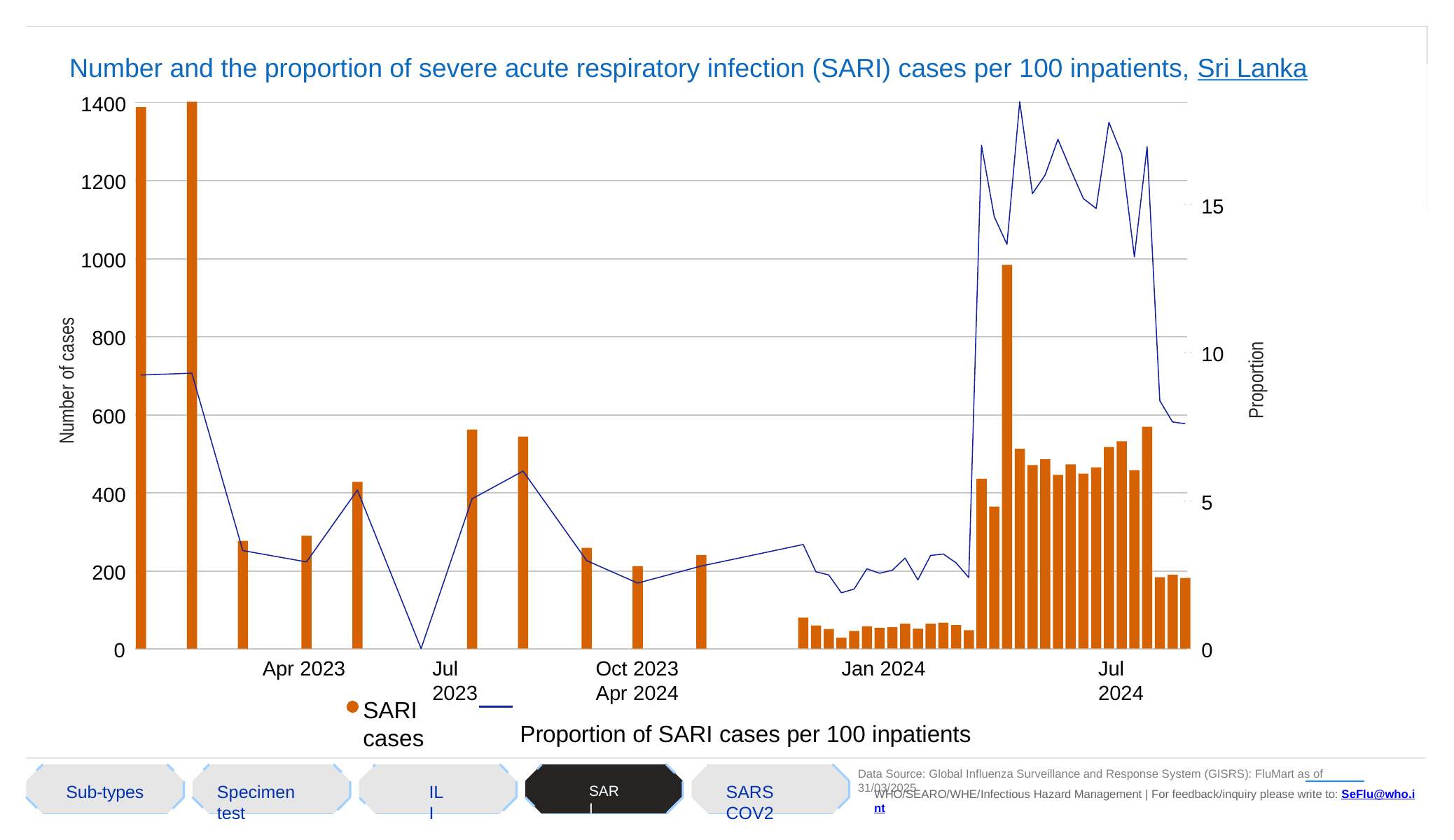

Power BI Desktop
Number and the proportion of severe acute respiratory infection (SARI) cases per 100 inpatients, Sri Lanka

1400

1200

15

1000

Number of cases
800
Proportion

10

600

400

5

200

0
0

Apr 2023
Jul 2023
Oct 2023	Jan 2024	Apr 2024
Proportion of SARI cases per 100 inpatients
Jul 2024
SARI cases

Data Source: Global Influenza Surveillance and Response System (GISRS): FluMart as of 31/03/2025

Sub-types
Specimen test
ILI
SARS COV2

SARI
WHO/SEARO/WHE/Infectious Hazard Management | For feedback/inquiry please write to: SeFlu@who.int